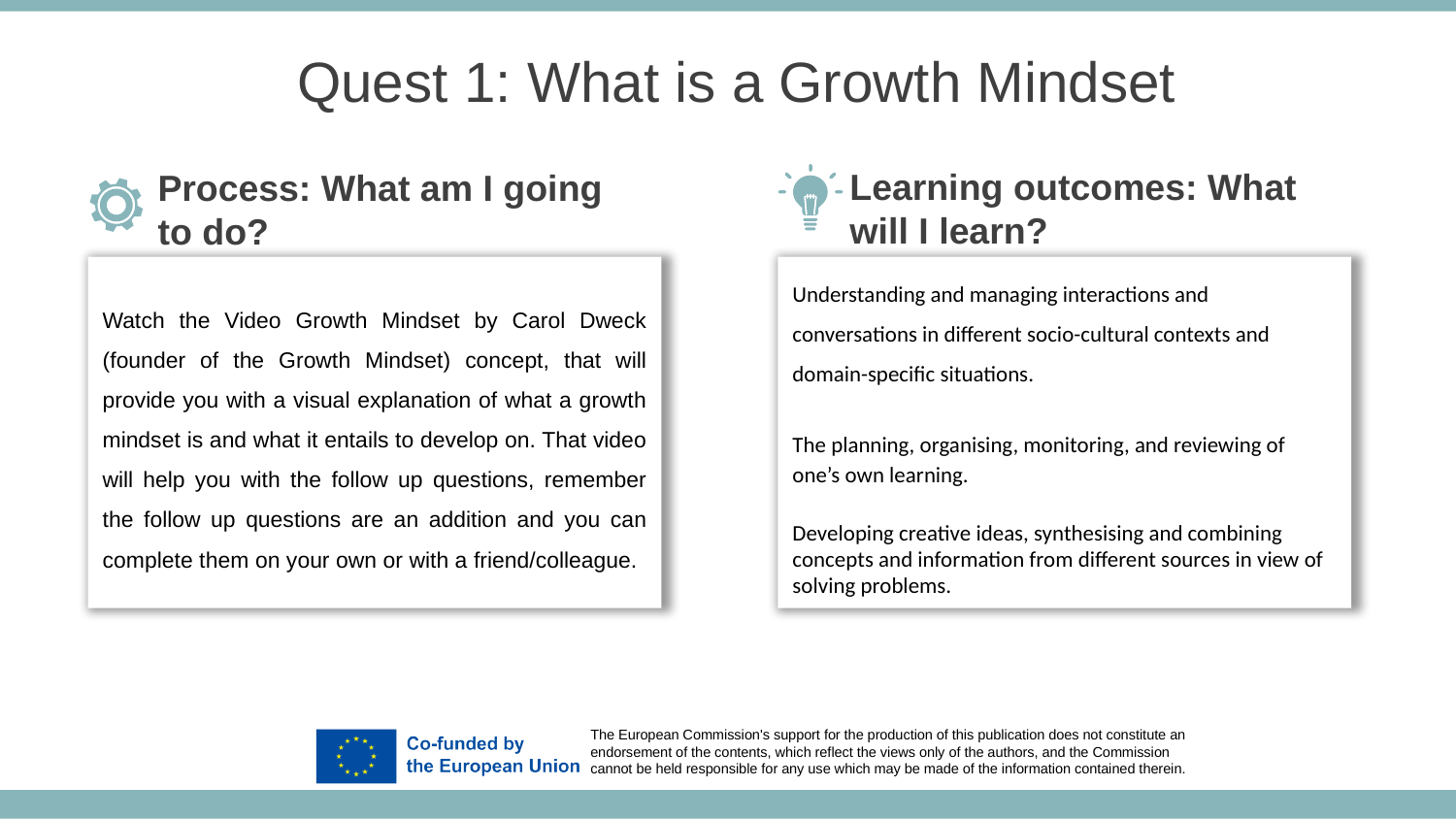

Quest 1: What is a Growth Mindset

Learning outcomes: What will I learn?
Process: What am I going to do?
Understanding and managing interactions and conversations in different socio-cultural contexts and domain-specific situations.

The planning, organising, monitoring, and reviewing of one’s own learning.

Developing creative ideas, synthesising and combining concepts and information from different sources in view of solving problems.
Watch the Video Growth Mindset by Carol Dweck (founder of the Growth Mindset) concept, that will provide you with a visual explanation of what a growth mindset is and what it entails to develop on. That video will help you with the follow up questions, remember the follow up questions are an addition and you can complete them on your own or with a friend/colleague.